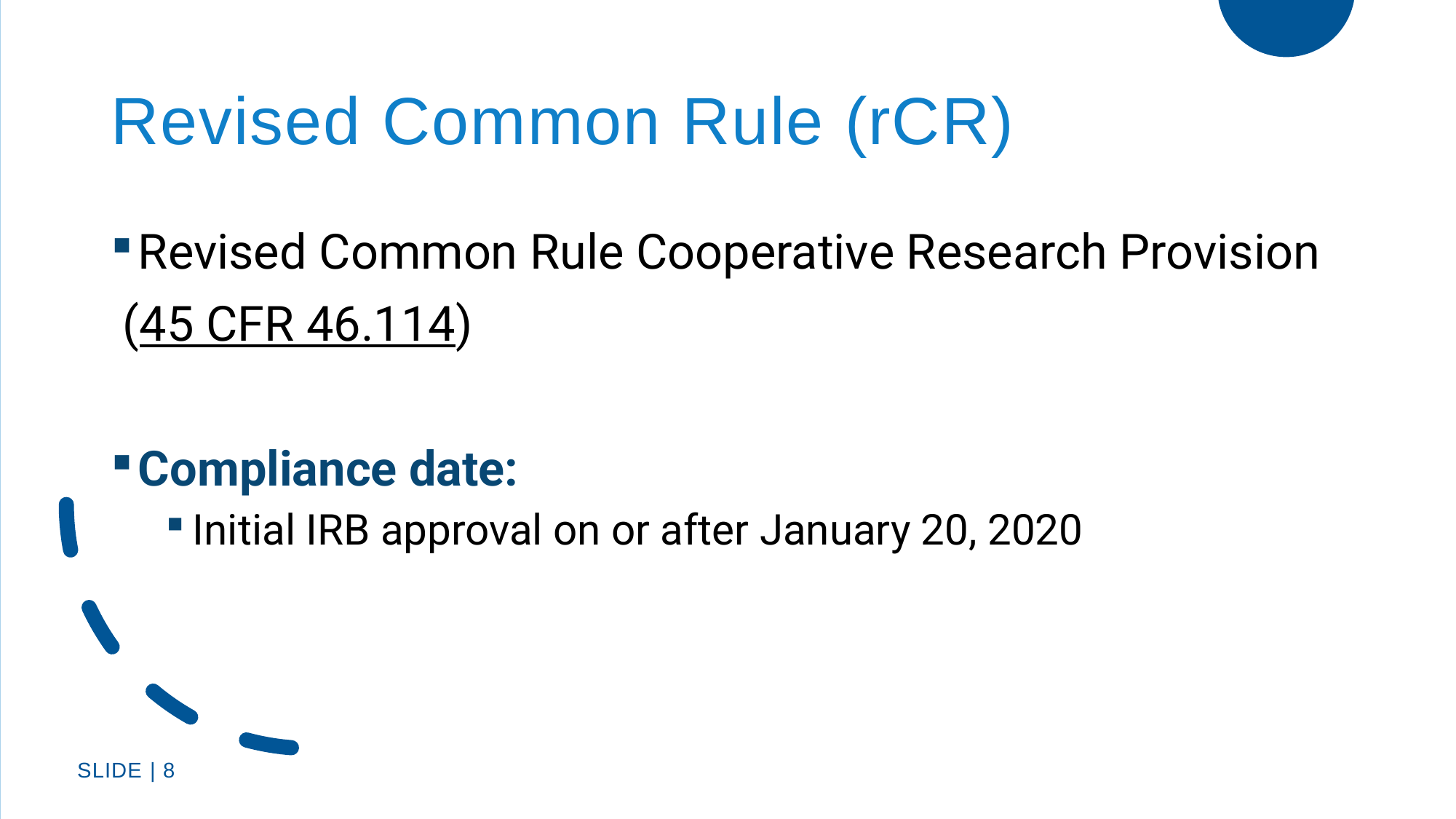

# Revised Common Rule (rCR)
Revised Common Rule Cooperative Research Provision
 (45 CFR 46.114)

Compliance date:
Initial IRB approval on or after January 20, 2020

SLIDE | 8